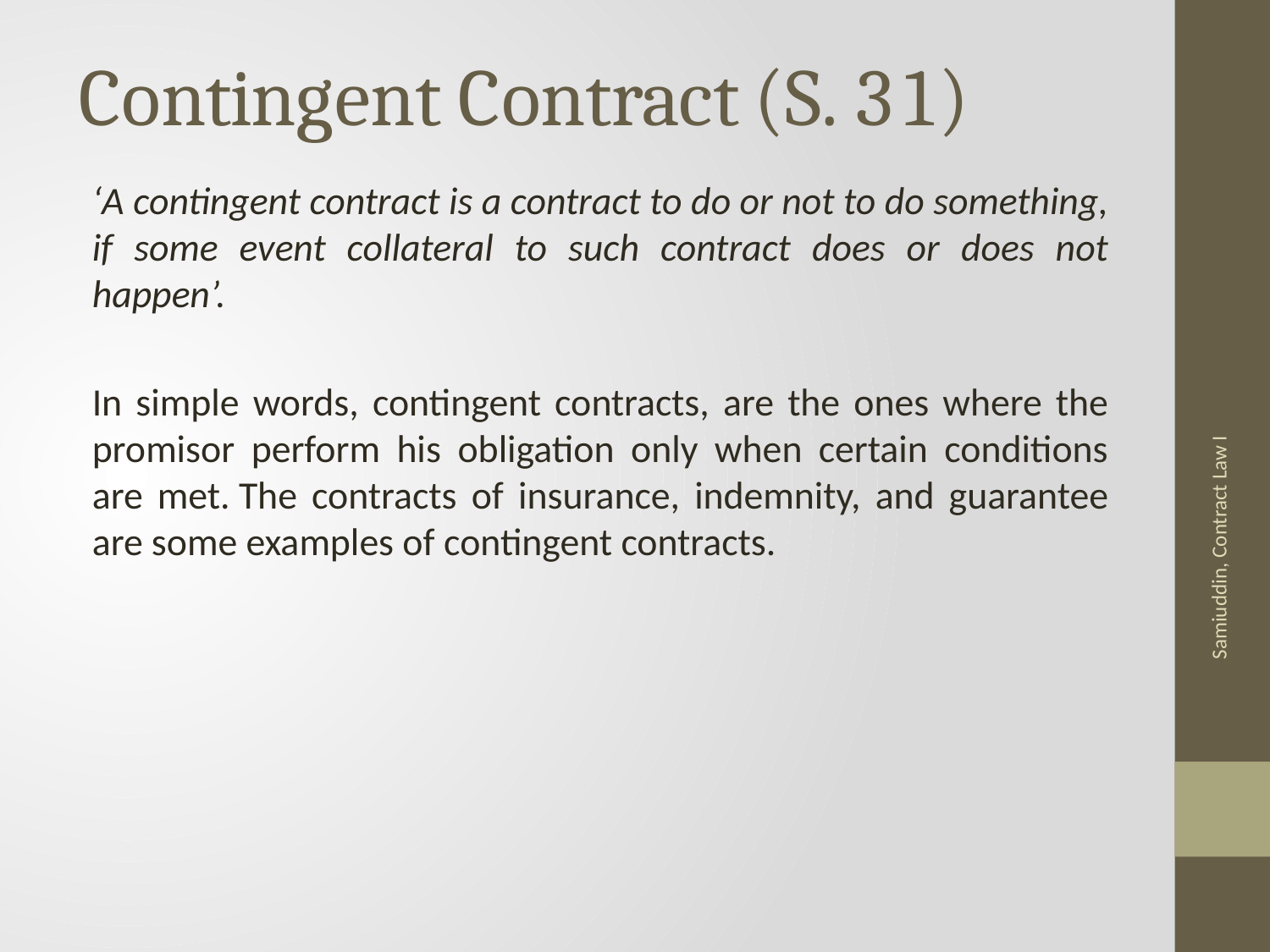

# Contingent Contract (S. 31)
‘A contingent contract is a contract to do or not to do something, if some event collateral to such contract does or does not happen’.

In simple words, contingent contracts, are the ones where the promisor perform his obligation only when certain conditions are met. The contracts of insurance, indemnity, and guarantee are some examples of contingent contracts.

Samiuddin, Contract Law I